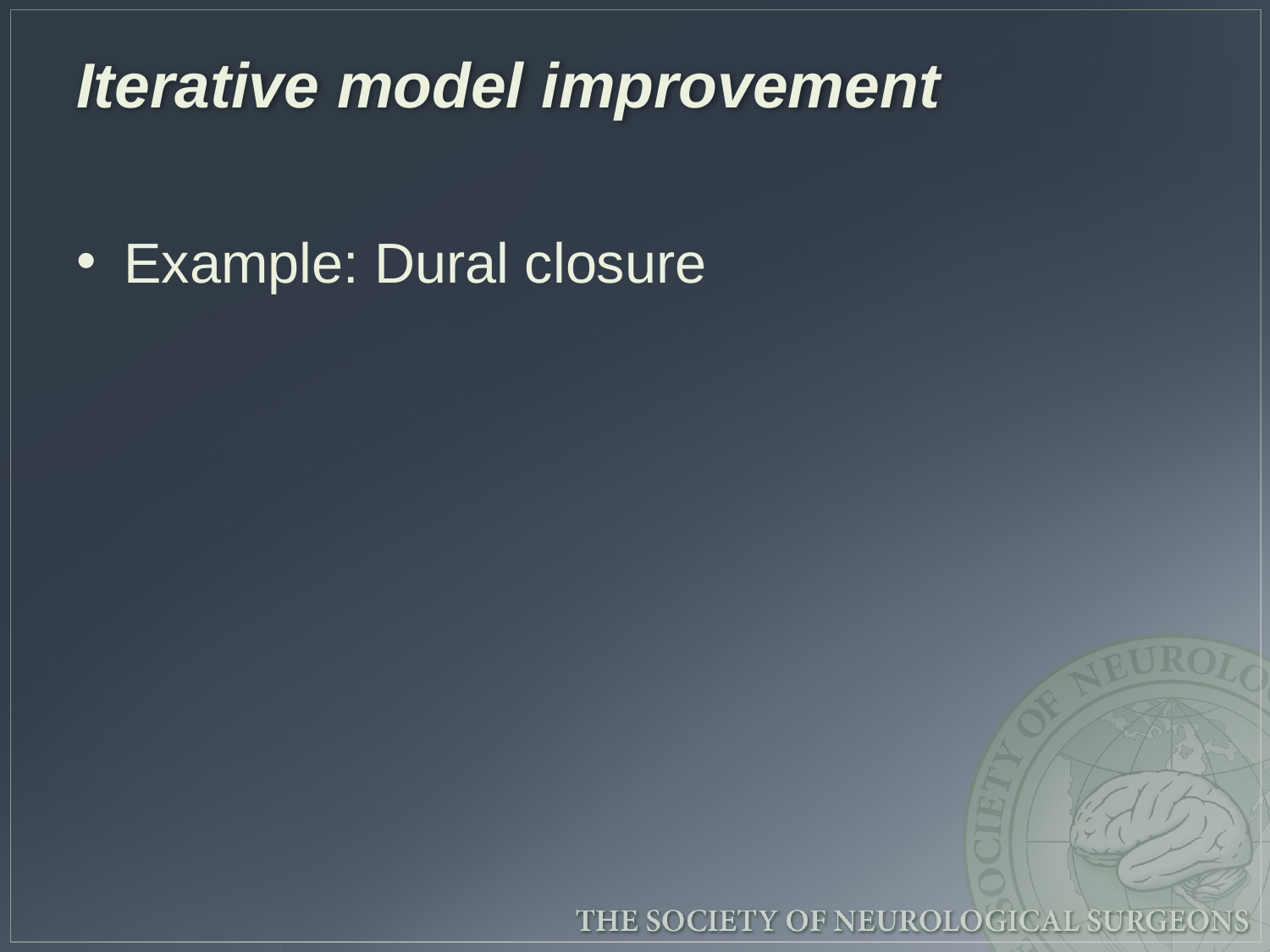

# Iterative model improvement
Example: Dural closure